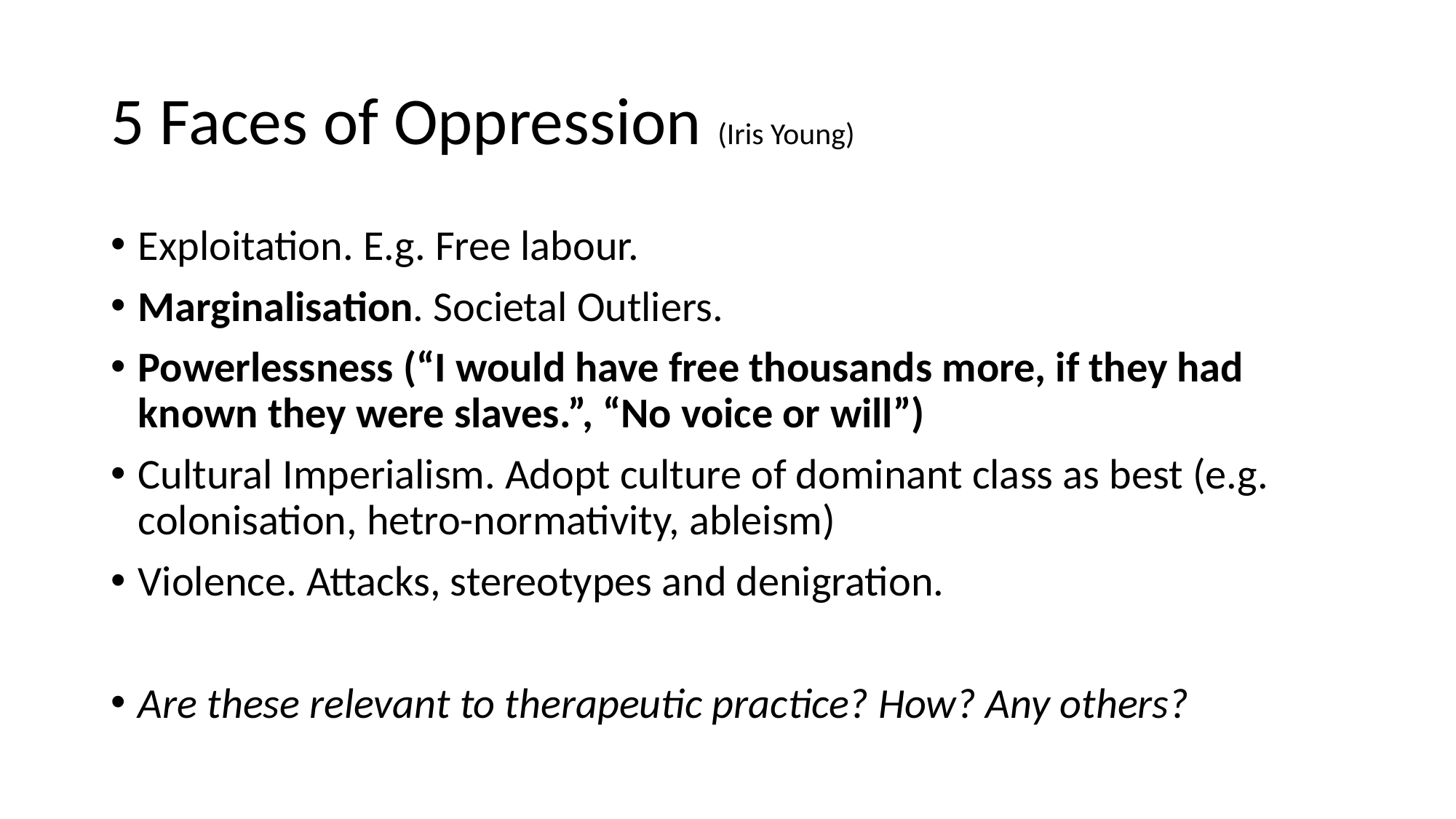

# 5 Faces of Oppression (Iris Young)
Exploitation. E.g. Free labour.
Marginalisation. Societal Outliers.
Powerlessness (“I would have free thousands more, if they had known they were slaves.”, “No voice or will”)
Cultural Imperialism. Adopt culture of dominant class as best (e.g. colonisation, hetro-normativity, ableism)
Violence. Attacks, stereotypes and denigration.

Are these relevant to therapeutic practice? How? Any others?